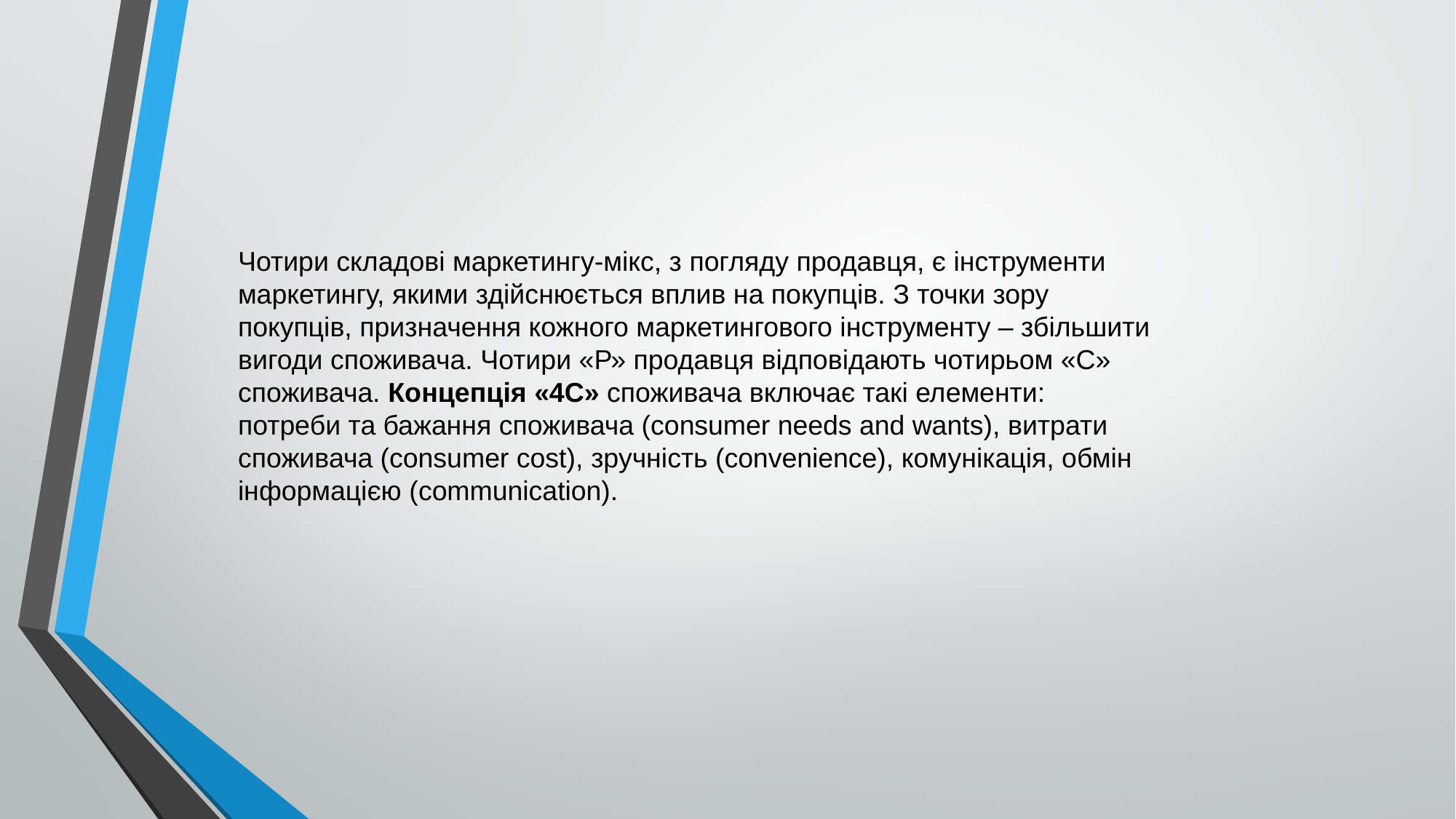

Чотири складові маркетингу-мікс, з погляду продавця, є інструменти маркетингу, якими здійснюється вплив на покупців. З точки зору покупців, призначення кожного маркетингового інструменту – збільшити вигоди споживача. Чотири «Р» продавця відповідають чотирьом «С» споживача. Концепція «4С» споживача включає такі елементи: потреби та бажання споживача (consumer needs and wants), витрати споживача (consumer cost), зручність (convenience), комунікація, обмін інформацією (communication).